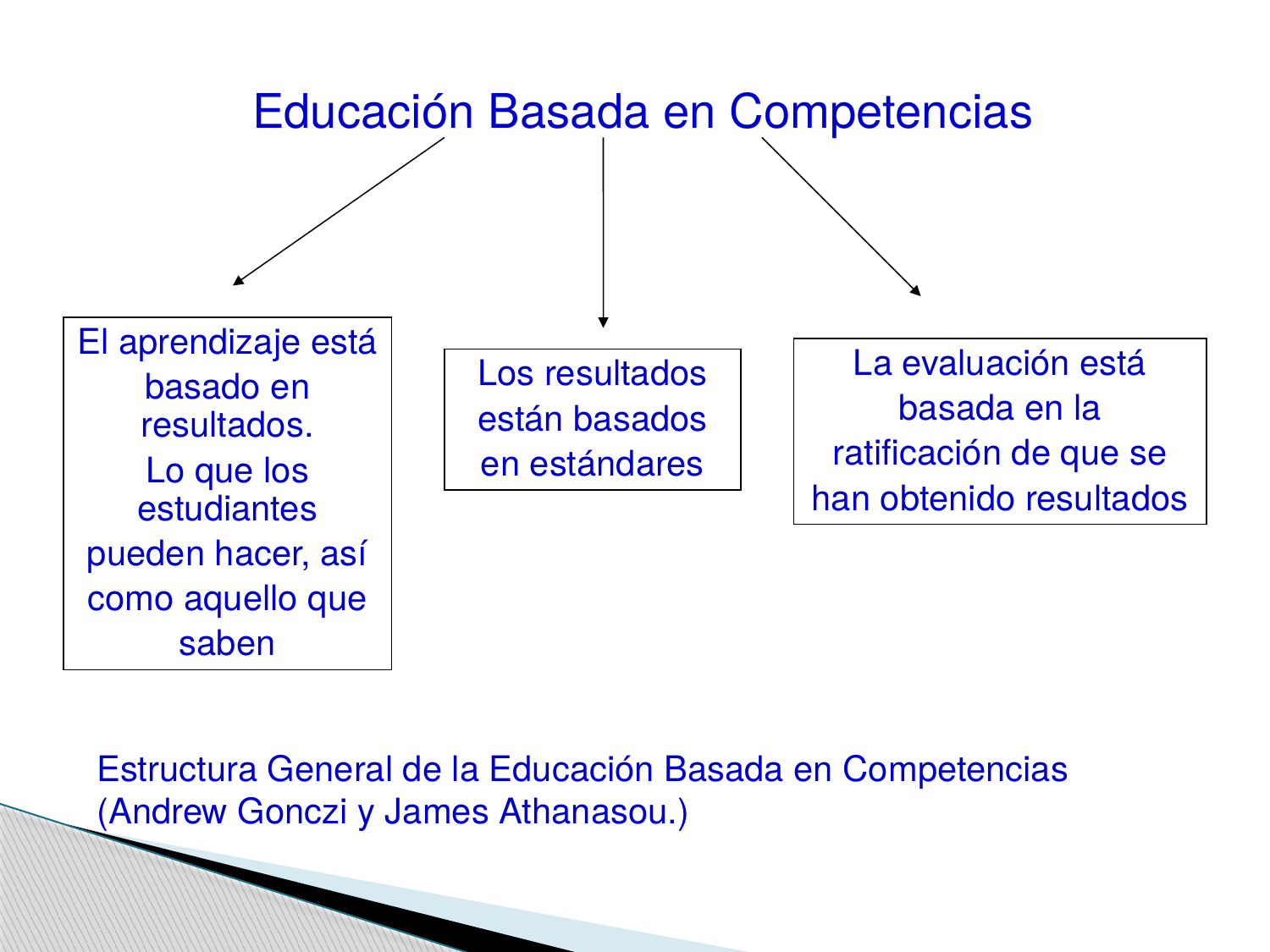

Educación Basada en Competencias

El aprendizaje está
basado en resultados.
Lo que los estudiantes
pueden hacer, así
como aquello que
saben
La evaluación está
basada en la
ratificación de que se
han obtenido resultados
Los resultados
están basados
en estándares
Estructura General de la Educación Basada en Competencias (Andrew Gonczi y James Athanasou.)